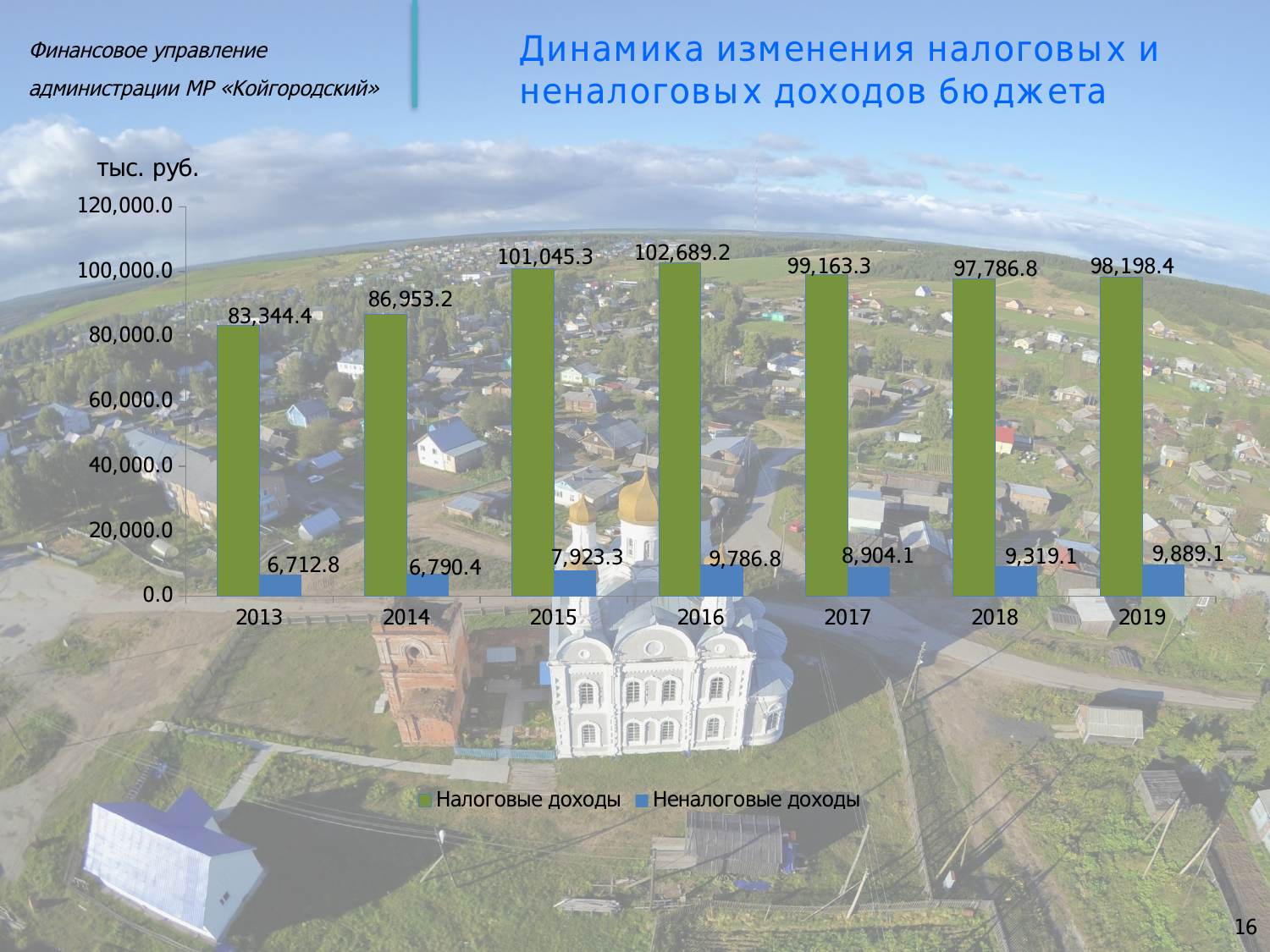

Динамика изменения налоговых и неналоговых доходов бюджета
тыс. руб.

### Chart

| Category | Налоговые доходы | Неналоговые доходы |
|---|---|---|
| 2013 | 83344.4 | 6712.8 |
| 2014 | 86953.2 | 6790.4 |
| 2015 | 101045.3 | 7923.3 |
| 2016 | 102689.2 | 9786.8 |
| 2017 | 99163.3 | 8904.1 |
| 2018 | 97786.8 | 9319.1 |
| 2019 | 98198.4 | 9889.1 |
16